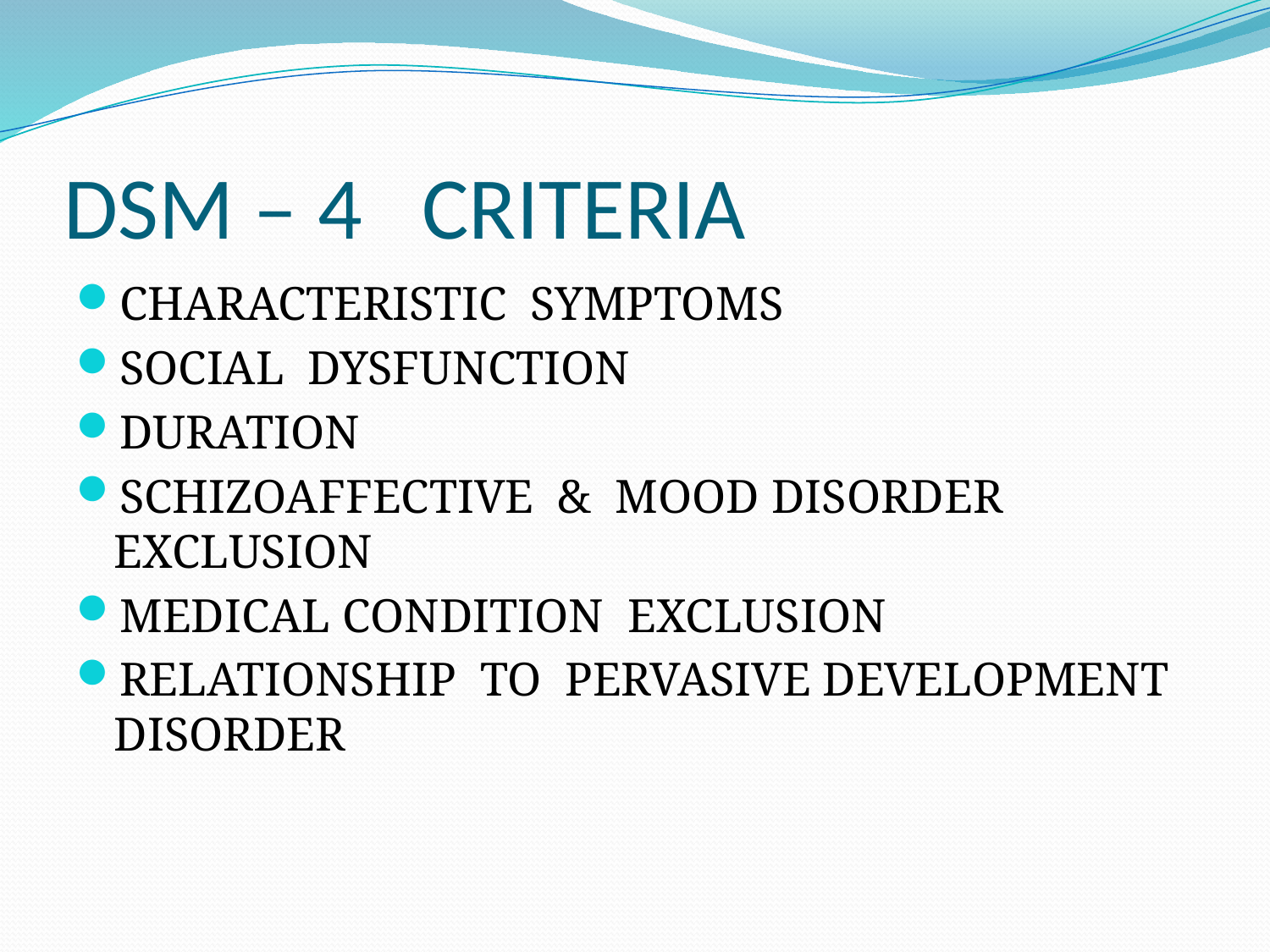

# DSM – 4   CRITERIA
CHARACTERISTIC  SYMPTOMS
SOCIAL  DYSFUNCTION
DURATION
SCHIZOAFFECTIVE  &  MOOD DISORDER  EXCLUSION
MEDICAL CONDITION  EXCLUSION
RELATIONSHIP  TO  PERVASIVE DEVELOPMENT DISORDER